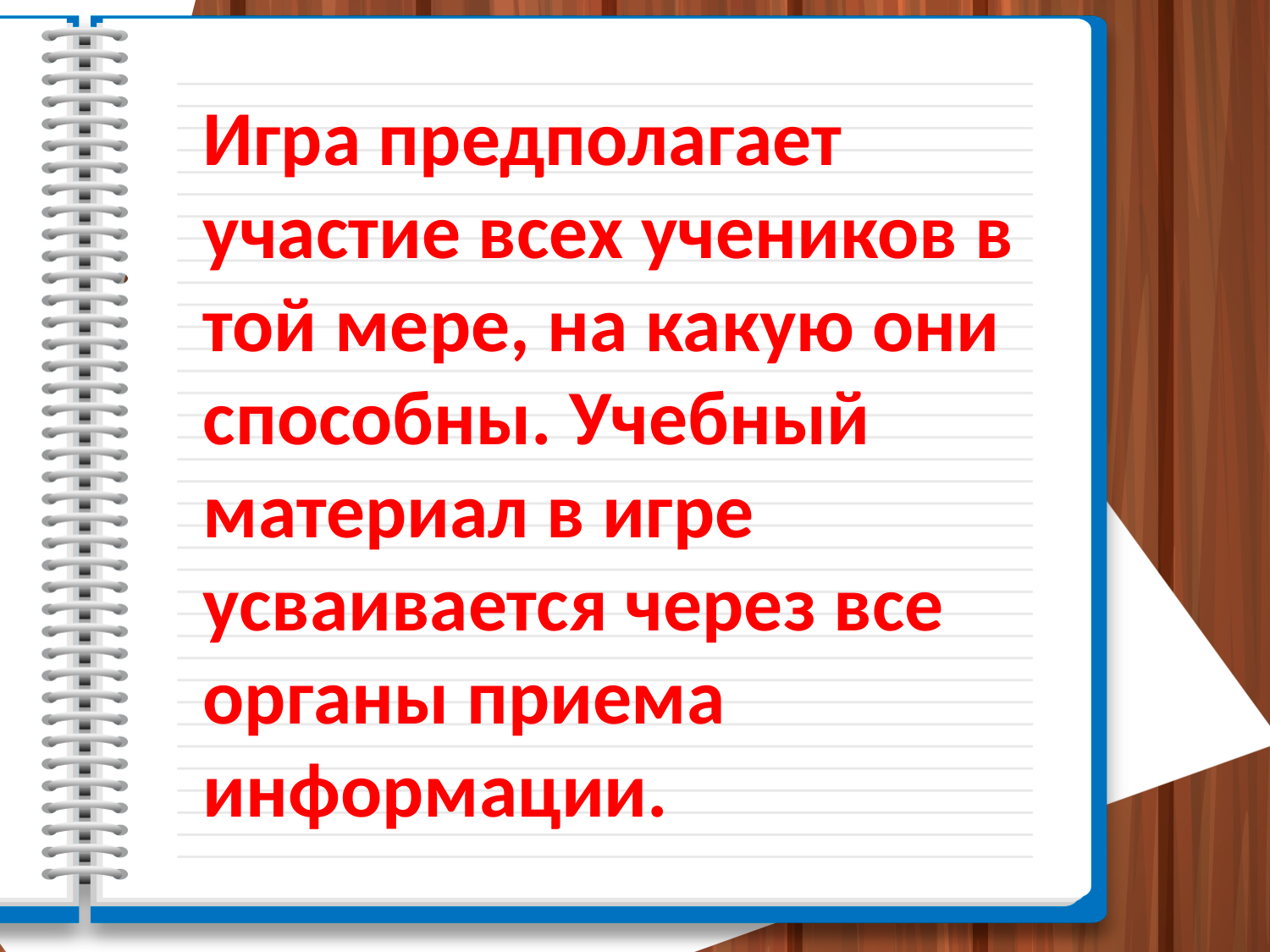

Игра предполагает участие всех учеников в той мере, на какую они способны. Учебный материал в игре усваивается через все органы приема информации.